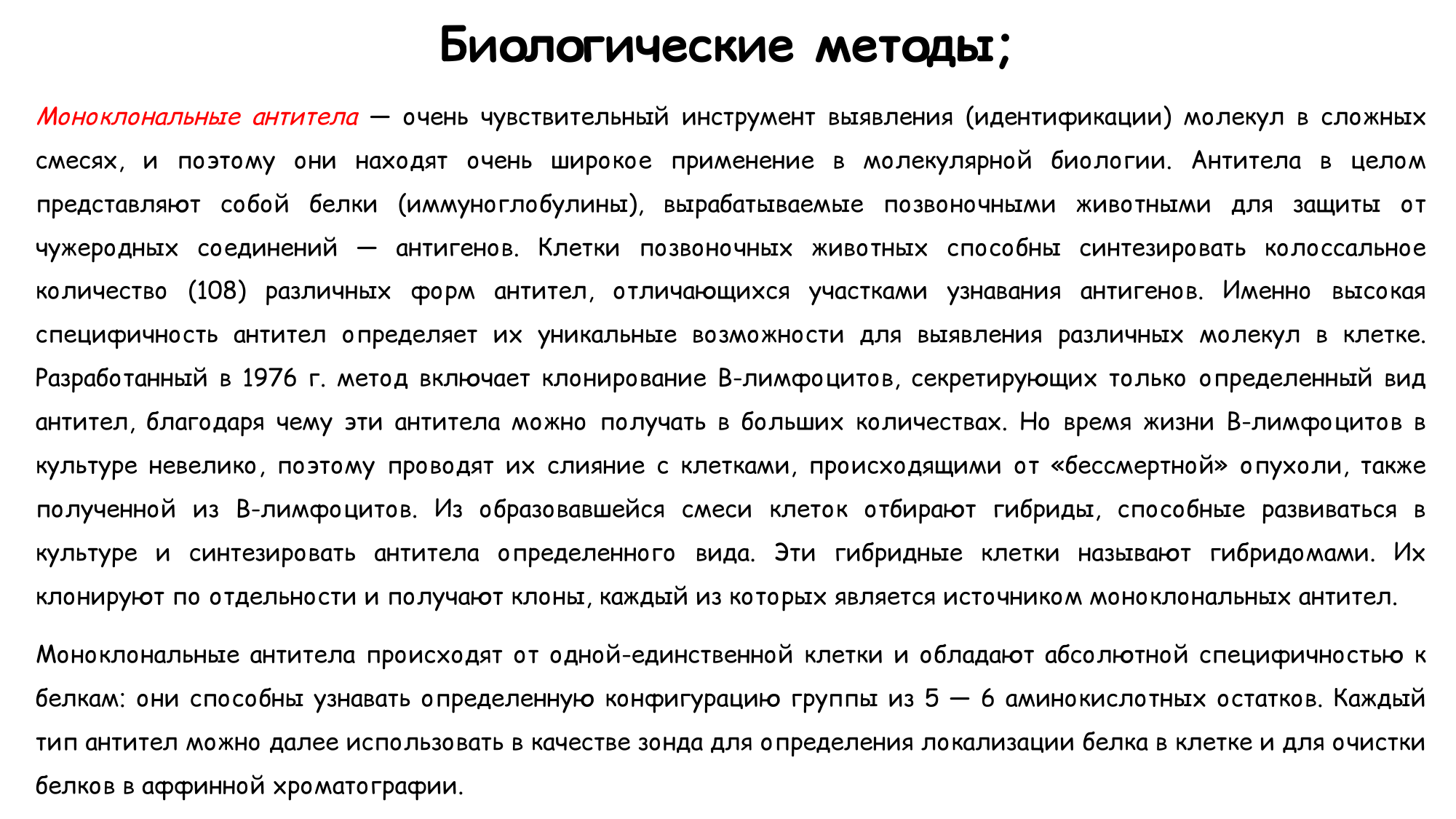

# Биологические методы;
Моноклональные антитела — очень чувствительный инструмент выявления (идентификации) молекул в сложных смесях, и поэтому они находят очень широкое применение в молекулярной биологии. Антитела в целом представляют собой белки (иммуноглобулины), вырабатываемые позвоночными животными для защиты от чужеродных соединений — антигенов. Клетки позвоночных животных способны синтезировать колоссальное количество (108) различных форм антител, отличающихся участками узнавания антигенов. Именно высокая специфичность антител определяет их уникальные возможности для выявления различных молекул в клетке. Разработанный в 1976 г. метод включает клонирование В-лимфоцитов, секретирующих только определенный вид антител, благодаря чему эти антитела можно получать в больших количествах. Но время жизни В-лимфоцитов в культуре невелико, поэтому проводят их слияние с клетками, происходящими от «бессмертной» опухоли, также полученной из В-лимфоцитов. Из образовавшейся смеси клеток отбирают гибриды, способные развиваться в культуре и синтезировать антитела определенного вида. Эти гибридные клетки называют гибридомами. Их клонируют по отдельности и получают клоны, каждый из которых является источником моноклональных антител.
Моноклональные антитела происходят от одной-единственной клетки и обладают абсолютной специфичностью к белкам: они способны узнавать определенную конфигурацию группы из 5 — 6 аминокислотных остатков. Каждый тип антител можно далее использовать в качестве зонда для определения локализации белка в клетке и для очистки белков в аффинной хроматографии.